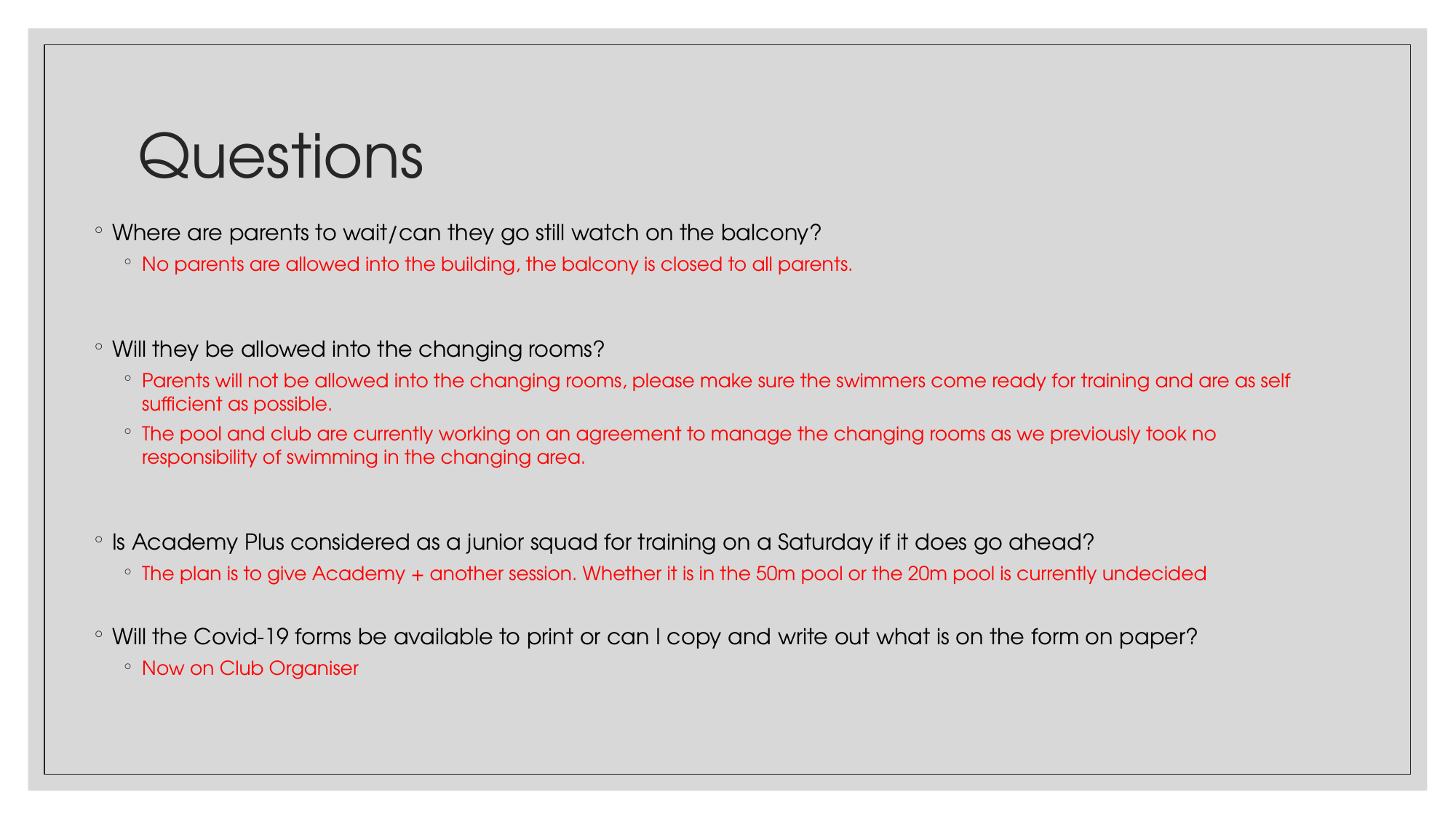

# Questions
Where are parents to wait/can they go still watch on the balcony?
No parents are allowed into the building, the balcony is closed to all parents.

Will they be allowed into the changing rooms?
Parents will not be allowed into the changing rooms, please make sure the swimmers come ready for training and are as self sufficient as possible.
The pool and club are currently working on an agreement to manage the changing rooms as we previously took no responsibility of swimming in the changing area.

Is Academy Plus considered as a junior squad for training on a Saturday if it does go ahead?
The plan is to give Academy + another session. Whether it is in the 50m pool or the 20m pool is currently undecided
Will the Covid-19 forms be available to print or can I copy and write out what is on the form on paper?
Now on Club Organiser